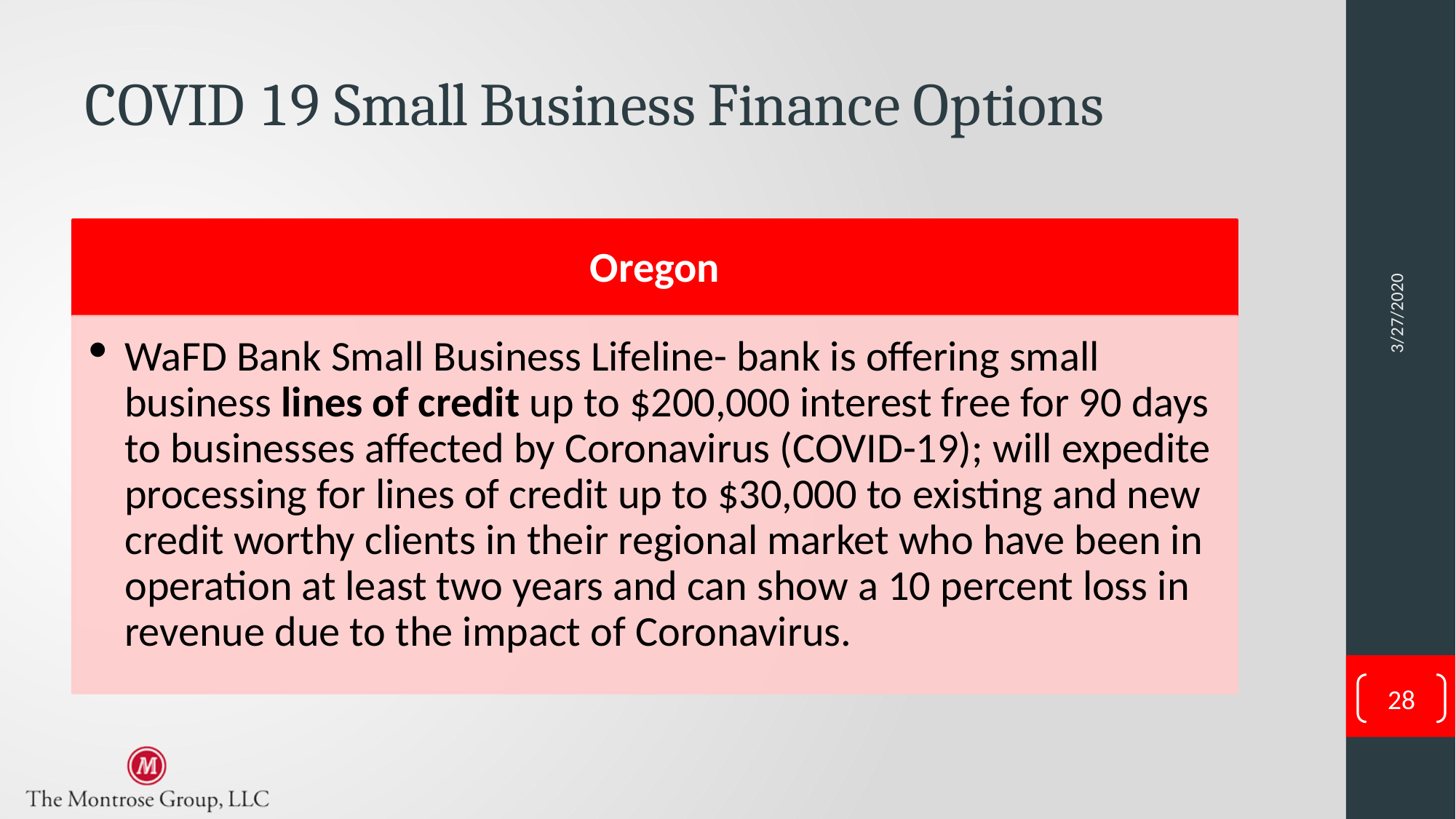

# COVID 19 Small Business Finance Options
3/27/2020
Oregon
WaFD Bank Small Business Lifeline- bank is offering small business lines of credit up to $200,000 interest free for 90 days to businesses affected by Coronavirus (COVID-19); will expedite processing for lines of credit up to $30,000 to existing and new credit worthy clients in their regional market who have been in operation at least two years and can show a 10 percent loss in revenue due to the impact of Coronavirus.
28